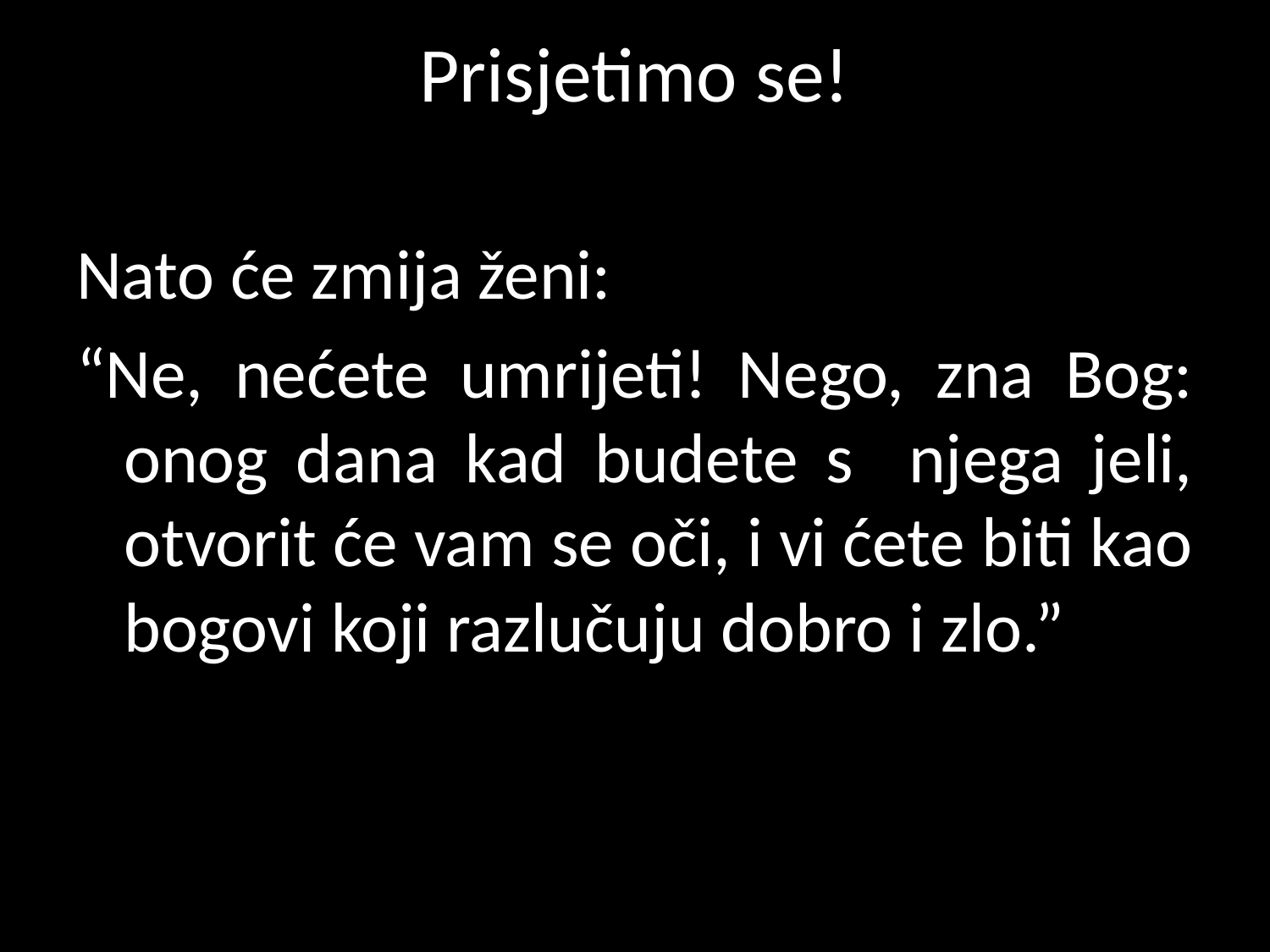

# Prisjetimo se!
Nato će zmija ženi:
“Ne, nećete umrijeti! Nego, zna Bog: onog dana kad budete s  njega jeli, otvorit će vam se oči, i vi ćete biti kao bogovi koji razlučuju dobro i zlo.”